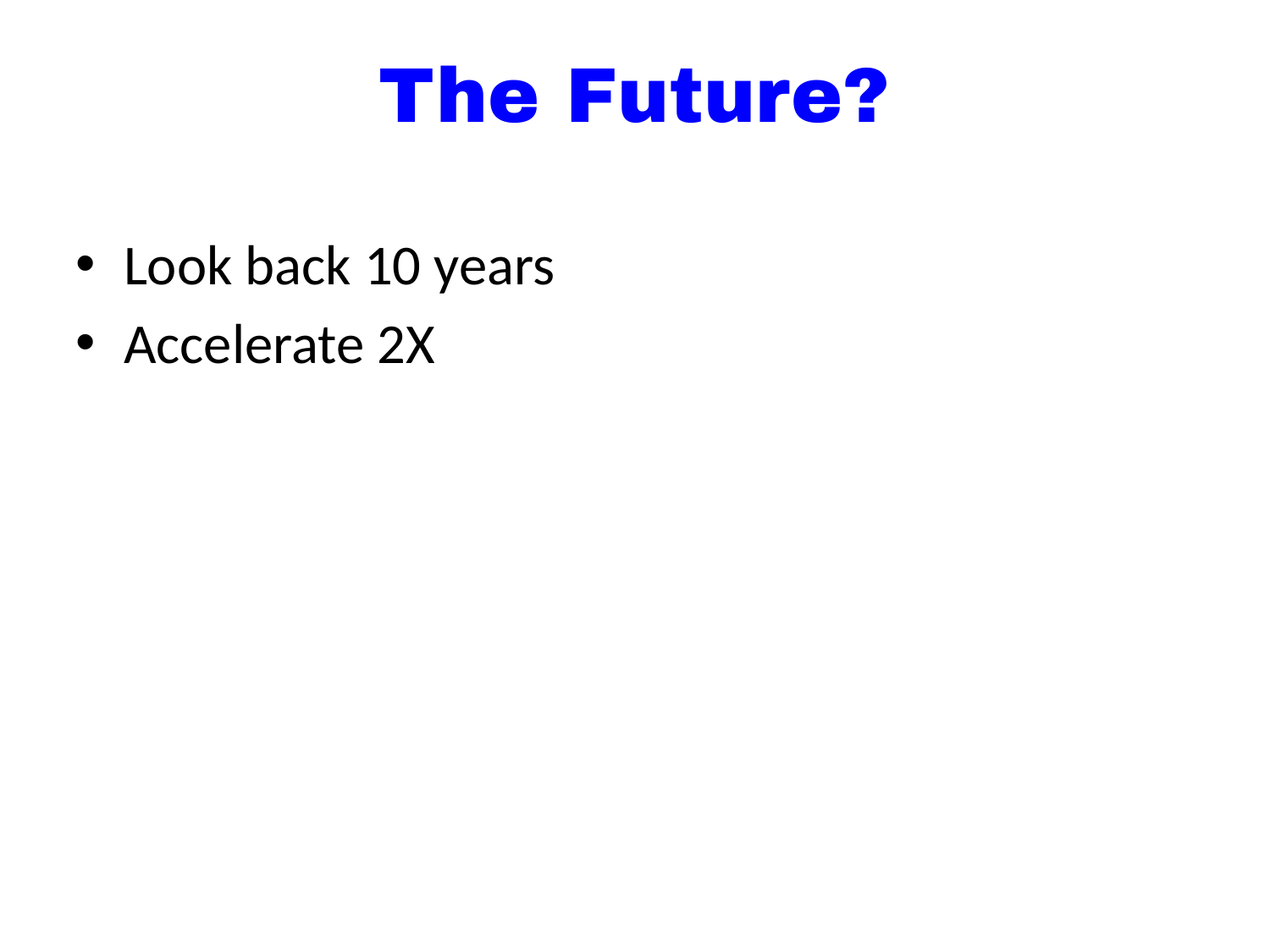

# The Future?
Look back 10 years
Accelerate 2X